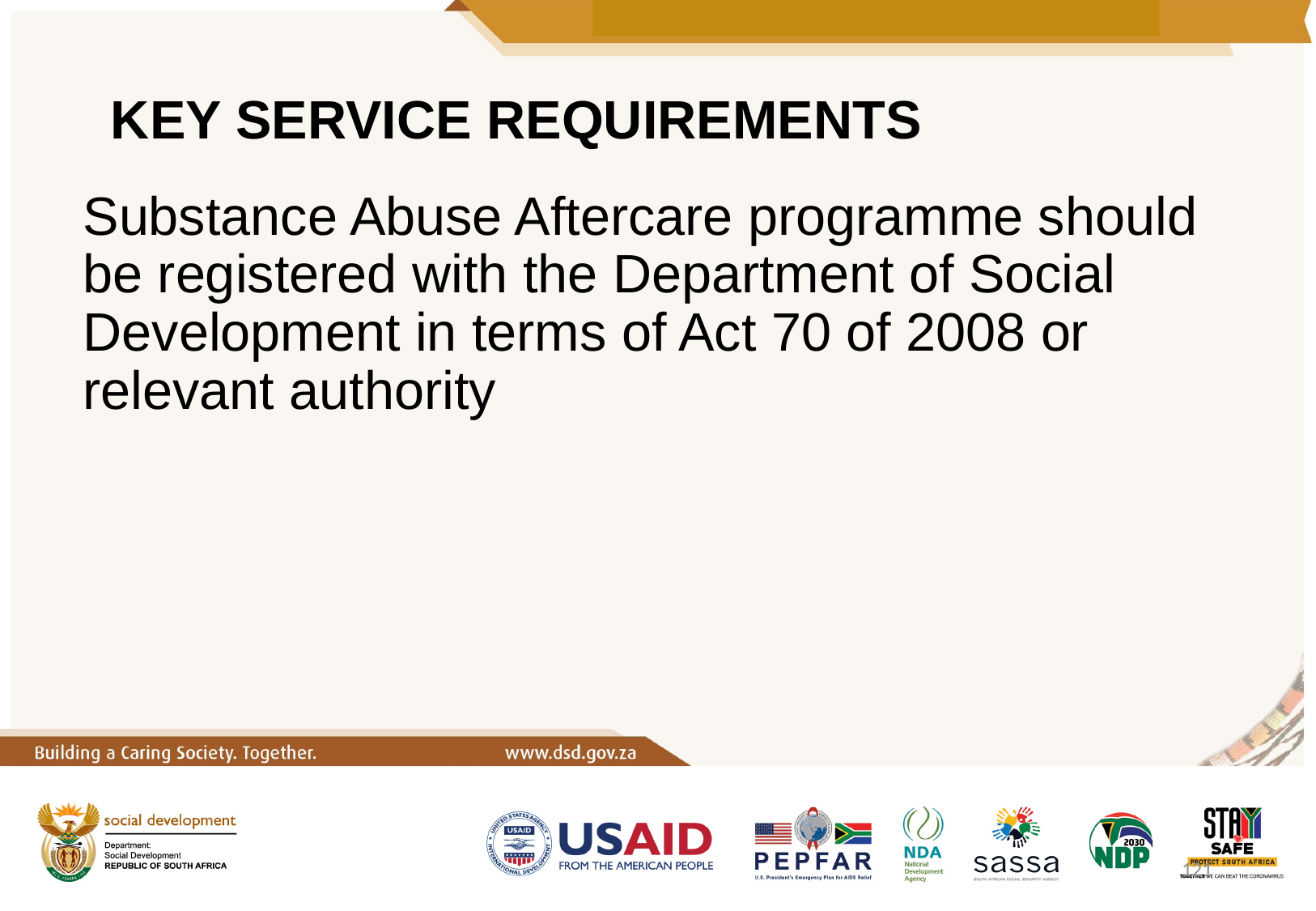

# KEY SERVICE REQUIREMENTS
Substance Abuse Aftercare programme should be registered with the Department of Social Development in terms of Act 70 of 2008 or relevant authority

121